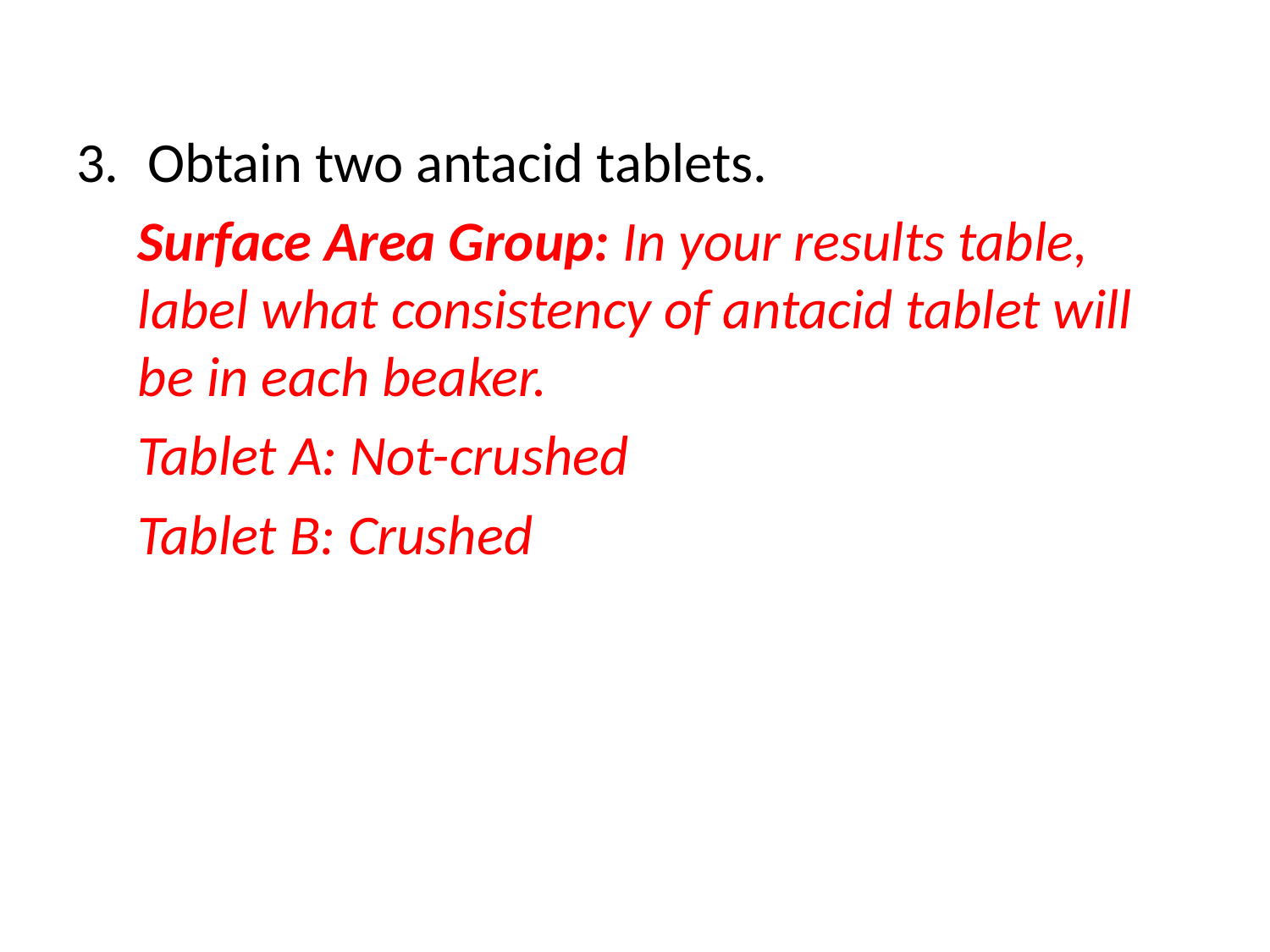

Obtain two antacid tablets.
Surface Area Group: In your results table, label what consistency of antacid tablet will be in each beaker.
Tablet A: Not-crushed
Tablet B: Crushed